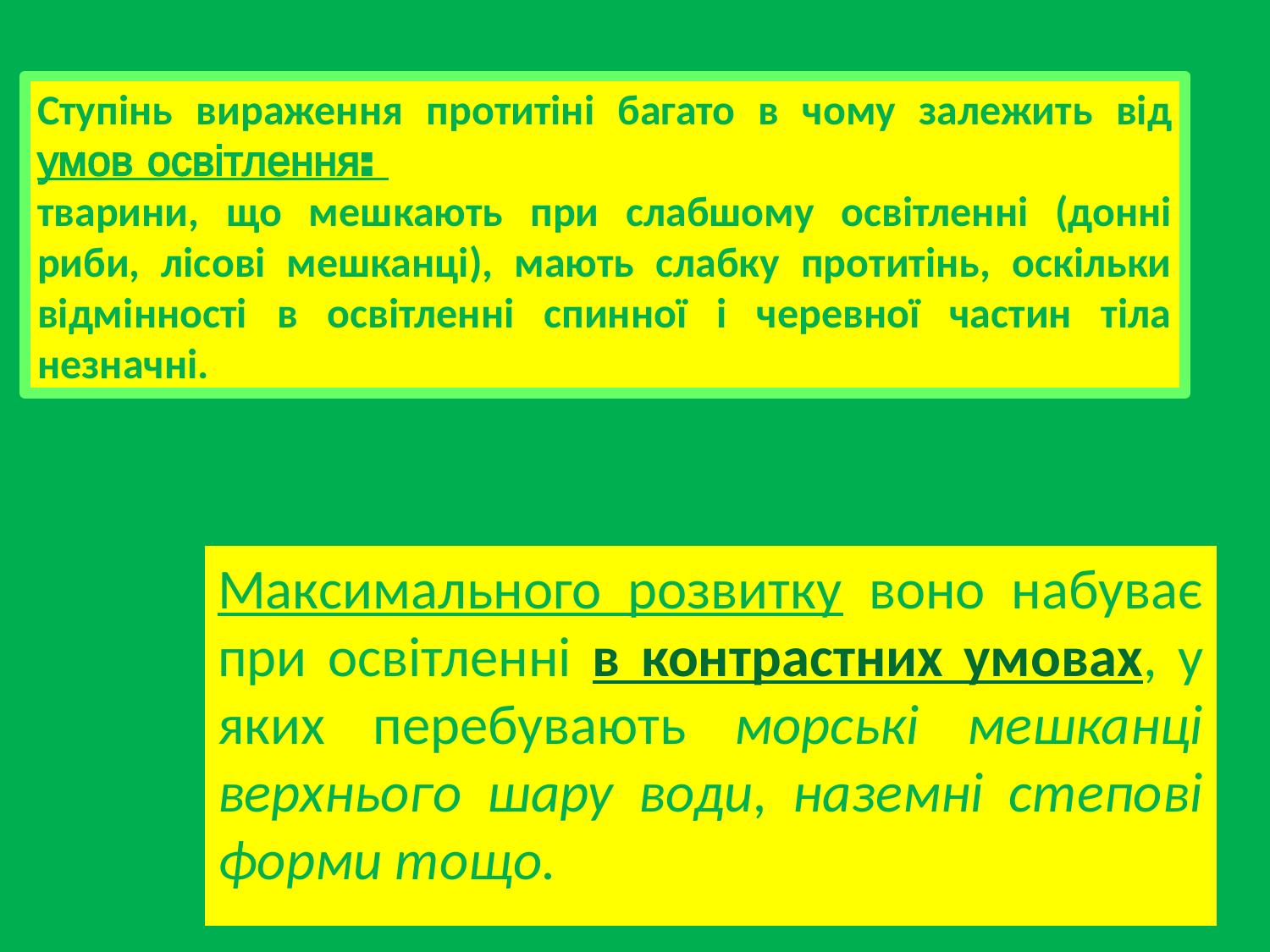

Ступінь вираження протитіні багато в чому залежить від умов освітлення:
тварини, що мешкають при слабшому освітленні (донні риби, лісові мешканці), мають слабку протитінь, оскільки відмінності в освітленні спинної і черевної частин тіла незначні.
Максимального розвитку воно набуває при освітленні в контрастних умовах, у яких перебувають морські мешканці верхнього шару води, наземні степові форми тощо.